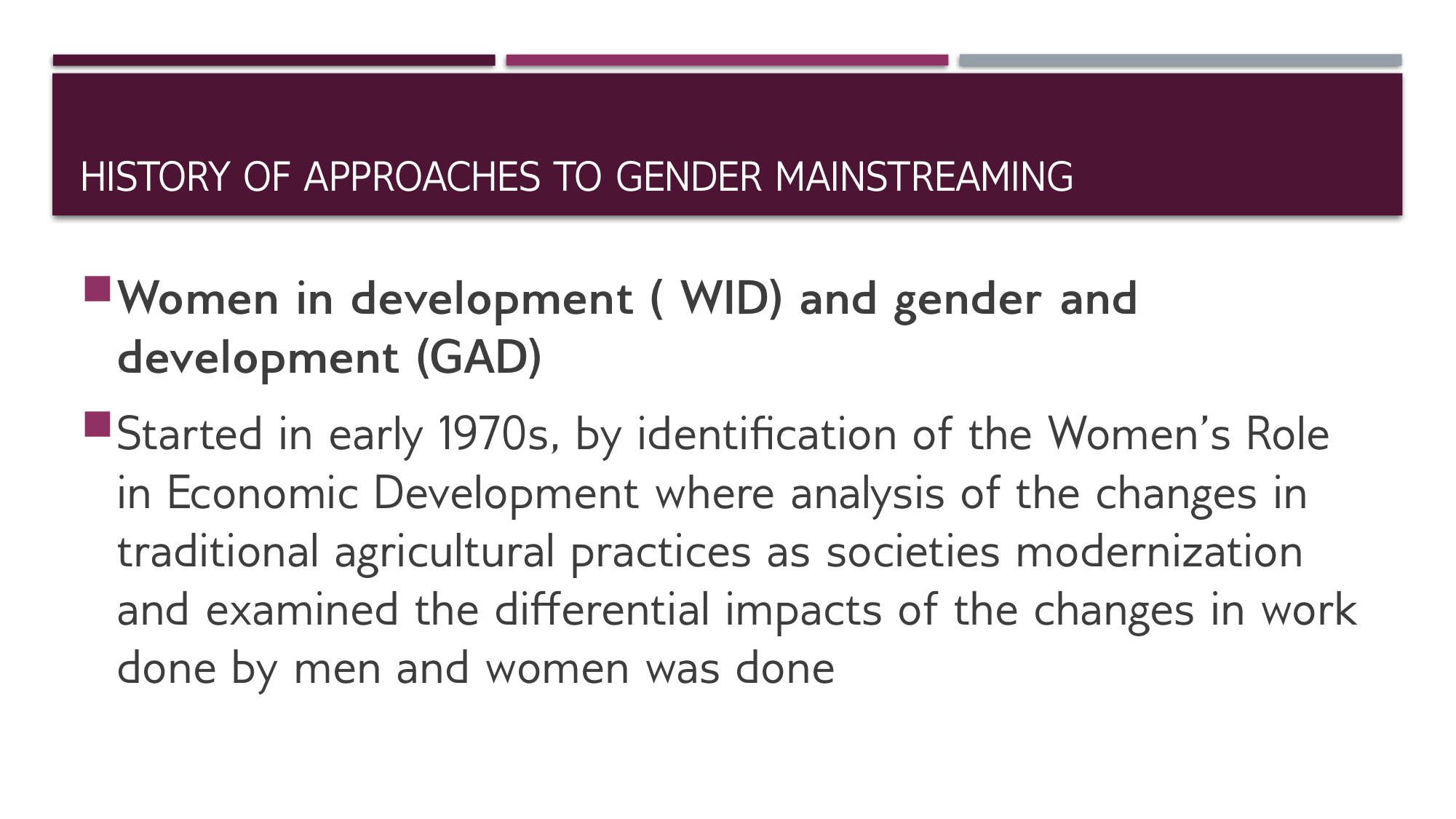

# History of approaches to gender mainstreaming
Women in development ( WID) and gender and development (GAD)
Started in early 1970s, by identification of the Women’s Role in Economic Development where analysis of the changes in traditional agricultural practices as societies modernization and examined the differential impacts of the changes in work done by men and women was done